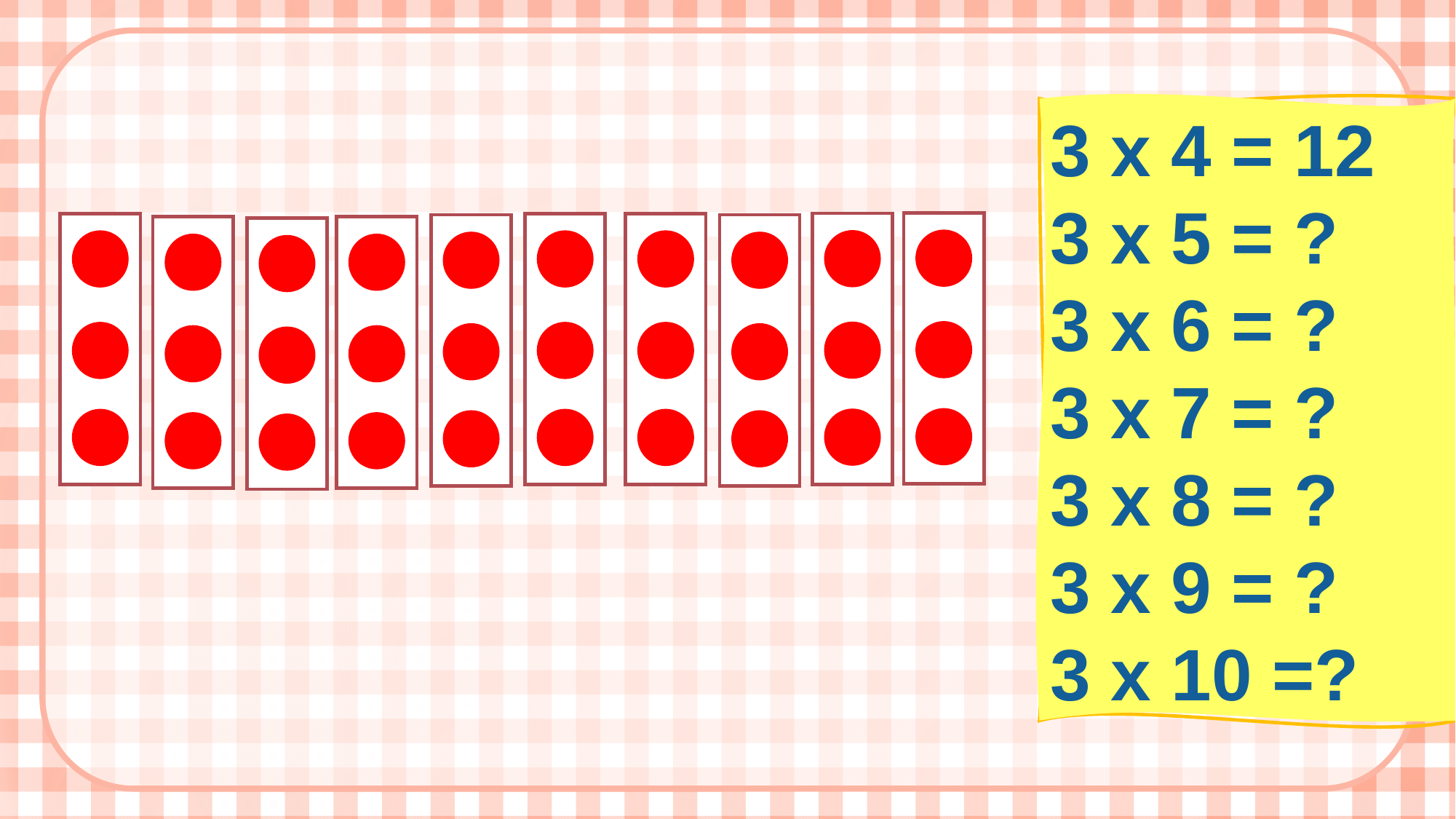

3 x 4 = 12
3 x 5 = ?
3 x 6 = ?
3 x 7 = ?
3 x 8 = ?
3 x 9 = ?
3 x 10 =?